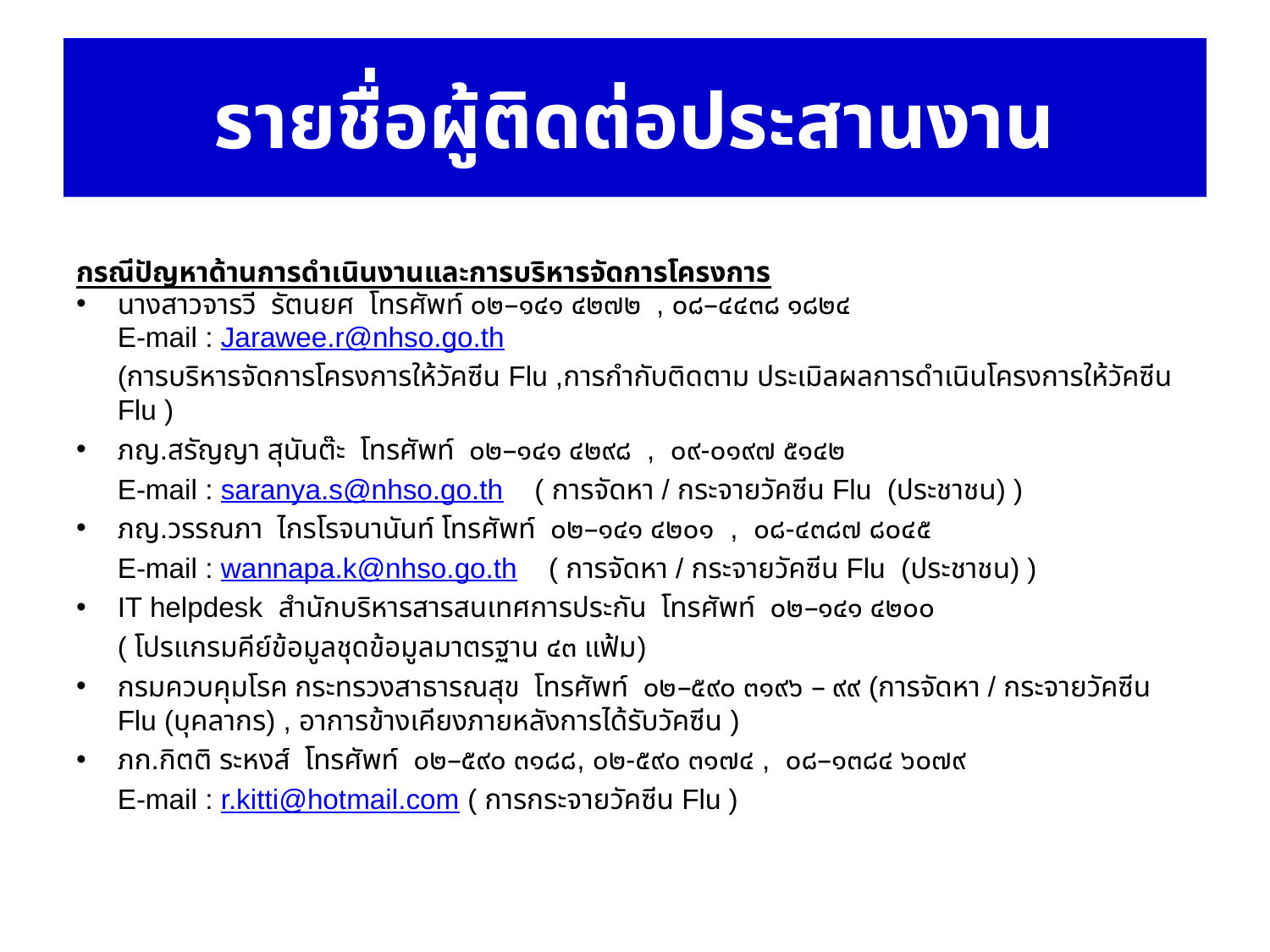

# รายชื่อผู้ติดต่อประสานงาน
กรณีปัญหาด้านการดำเนินงานและการบริหารจัดการโครงการ
นางสาวจารวี  รัตนยศ  โทรศัพท์ ๐๒–๑๔๑ ๔๒๗๒  , ๐๘–๔๔๓๘ ๑๘๒๔
	E-mail : Jarawee.r@nhso.go.th
	(การบริหารจัดการโครงการให้วัคซีน Flu ,การกำกับติดตาม ประเมิลผลการดำเนินโครงการให้วัคซีน Flu )
ภญ.สรัญญา สุนันต๊ะ  โทรศัพท์  ๐๒–๑๔๑ ๔๒๙๘  ,  ๐๙-๐๑๙๗ ๕๑๔๒
	E-mail : saranya.s@nhso.go.th    ( การจัดหา / กระจายวัคซีน Flu  (ประชาชน) )
ภญ.วรรณภา  ไกรโรจนานันท์ โทรศัพท์  ๐๒–๑๔๑ ๔๒๐๑  ,  ๐๘-๔๓๘๗ ๘๐๔๕
	E-mail : wannapa.k@nhso.go.th    ( การจัดหา / กระจายวัคซีน Flu  (ประชาชน) )
IT helpdesk  สำนักบริหารสารสนเทศการประกัน  โทรศัพท์  ๐๒–๑๔๑ ๔๒๐๐
	( โปรแกรมคีย์ข้อมูลชุดข้อมูลมาตรฐาน ๔๓ แฟ้ม)
กรมควบคุมโรค กระทรวงสาธารณสุข  โทรศัพท์  ๐๒–๕๙๐ ๓๑๙๖ – ๙๙ (การจัดหา / กระจายวัคซีน Flu (บุคลากร) , อาการข้างเคียงภายหลังการได้รับวัคซีน )
ภก.กิตติ ระหงส์  โทรศัพท์  ๐๒–๕๙๐ ๓๑๘๘, ๐๒-๕๙๐ ๓๑๗๔ ,  ๐๘–๑๓๘๔ ๖๐๗๙
	E-mail : r.kitti@hotmail.com ( การกระจายวัคซีน Flu )